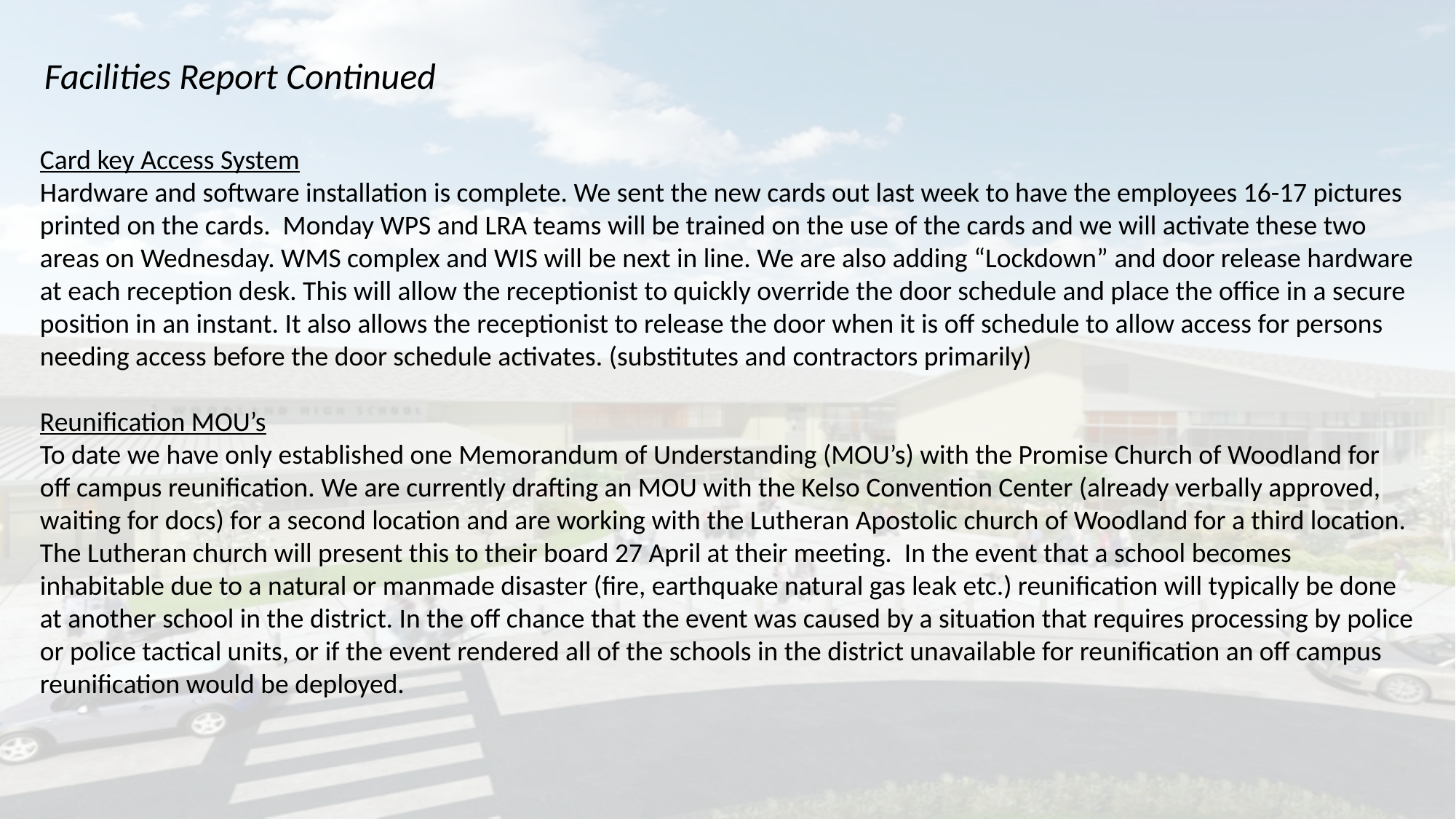

Facilities Report Continued
Card key Access System
Hardware and software installation is complete. We sent the new cards out last week to have the employees 16-17 pictures printed on the cards.  Monday WPS and LRA teams will be trained on the use of the cards and we will activate these two areas on Wednesday. WMS complex and WIS will be next in line. We are also adding “Lockdown” and door release hardware at each reception desk. This will allow the receptionist to quickly override the door schedule and place the office in a secure position in an instant. It also allows the receptionist to release the door when it is off schedule to allow access for persons needing access before the door schedule activates. (substitutes and contractors primarily)

Reunification MOU’s
To date we have only established one Memorandum of Understanding (MOU’s) with the Promise Church of Woodland for off campus reunification. We are currently drafting an MOU with the Kelso Convention Center (already verbally approved, waiting for docs) for a second location and are working with the Lutheran Apostolic church of Woodland for a third location. The Lutheran church will present this to their board 27 April at their meeting.  In the event that a school becomes inhabitable due to a natural or manmade disaster (fire, earthquake natural gas leak etc.) reunification will typically be done at another school in the district. In the off chance that the event was caused by a situation that requires processing by police or police tactical units, or if the event rendered all of the schools in the district unavailable for reunification an off campus reunification would be deployed.